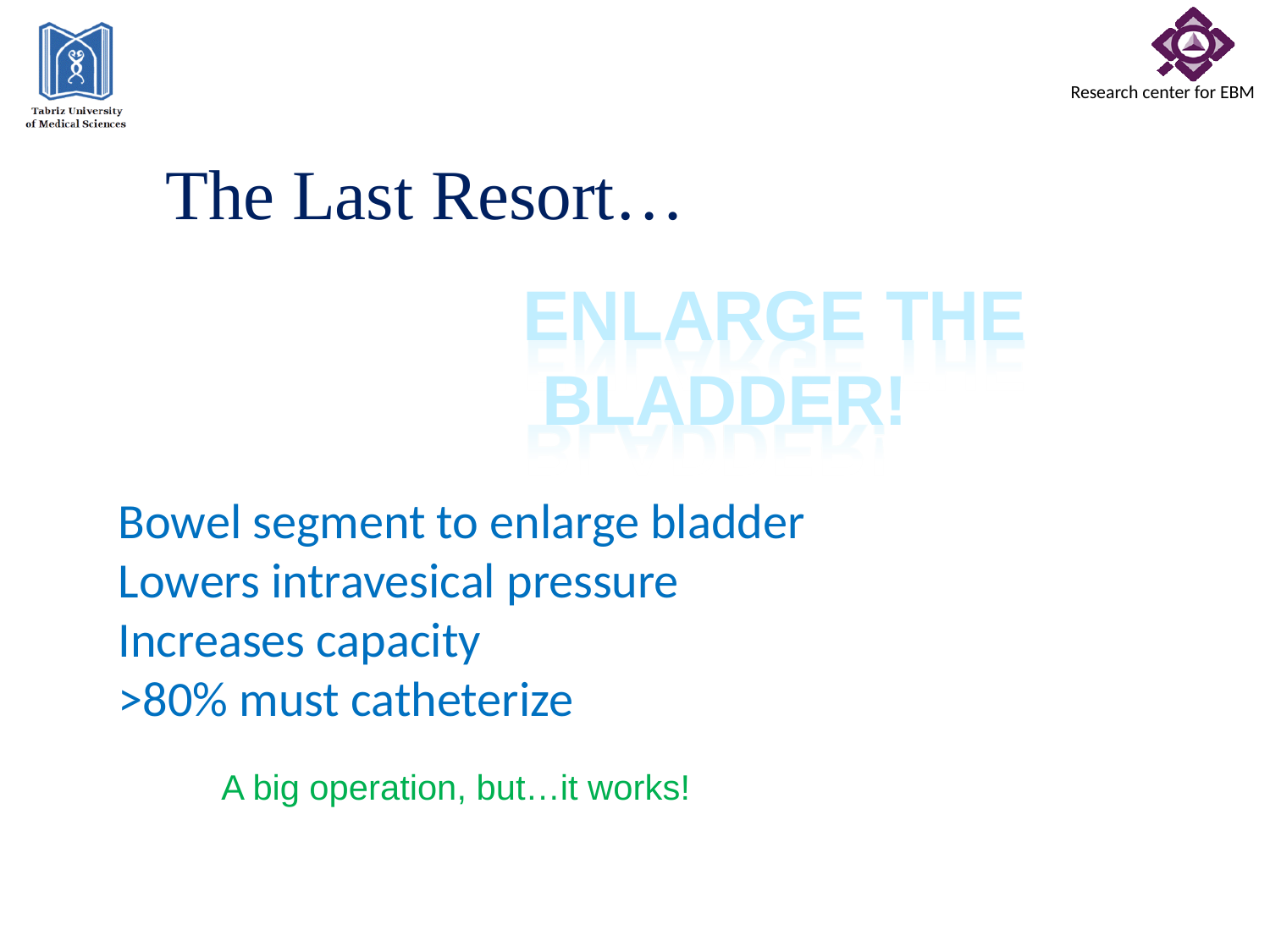

# The Last Resort…
ENLARGE THE  BLADDER!

Bowel segment to enlarge bladder
Lowers intravesical pressure
Increases capacity
>80% must catheterize
A big operation, but…it works!